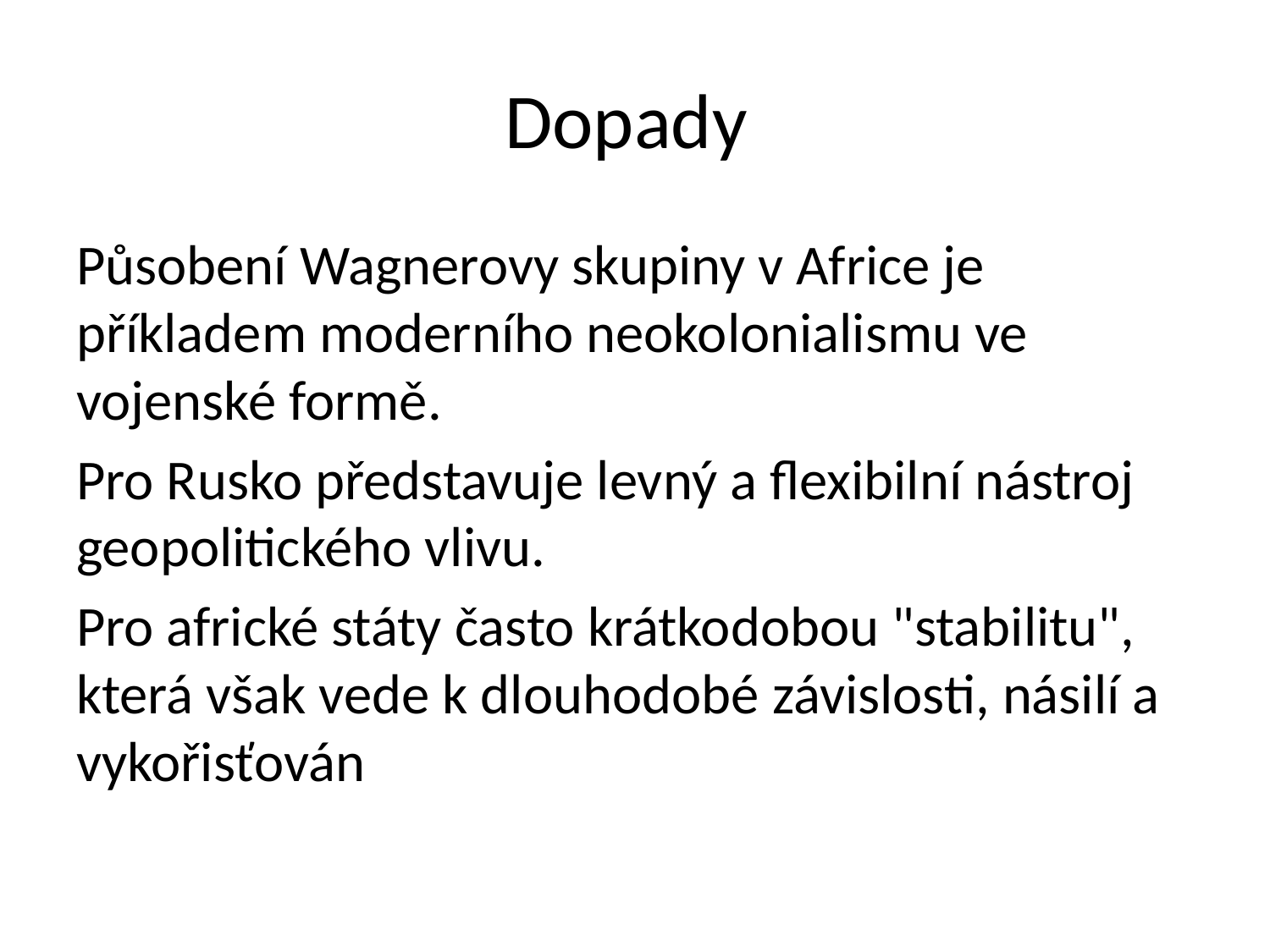

# Dopady
Působení Wagnerovy skupiny v Africe je příkladem moderního neokolonialismu ve vojenské formě.
Pro Rusko představuje levný a flexibilní nástroj geopolitického vlivu.
Pro africké státy často krátkodobou "stabilitu", která však vede k dlouhodobé závislosti, násilí a vykořisťován